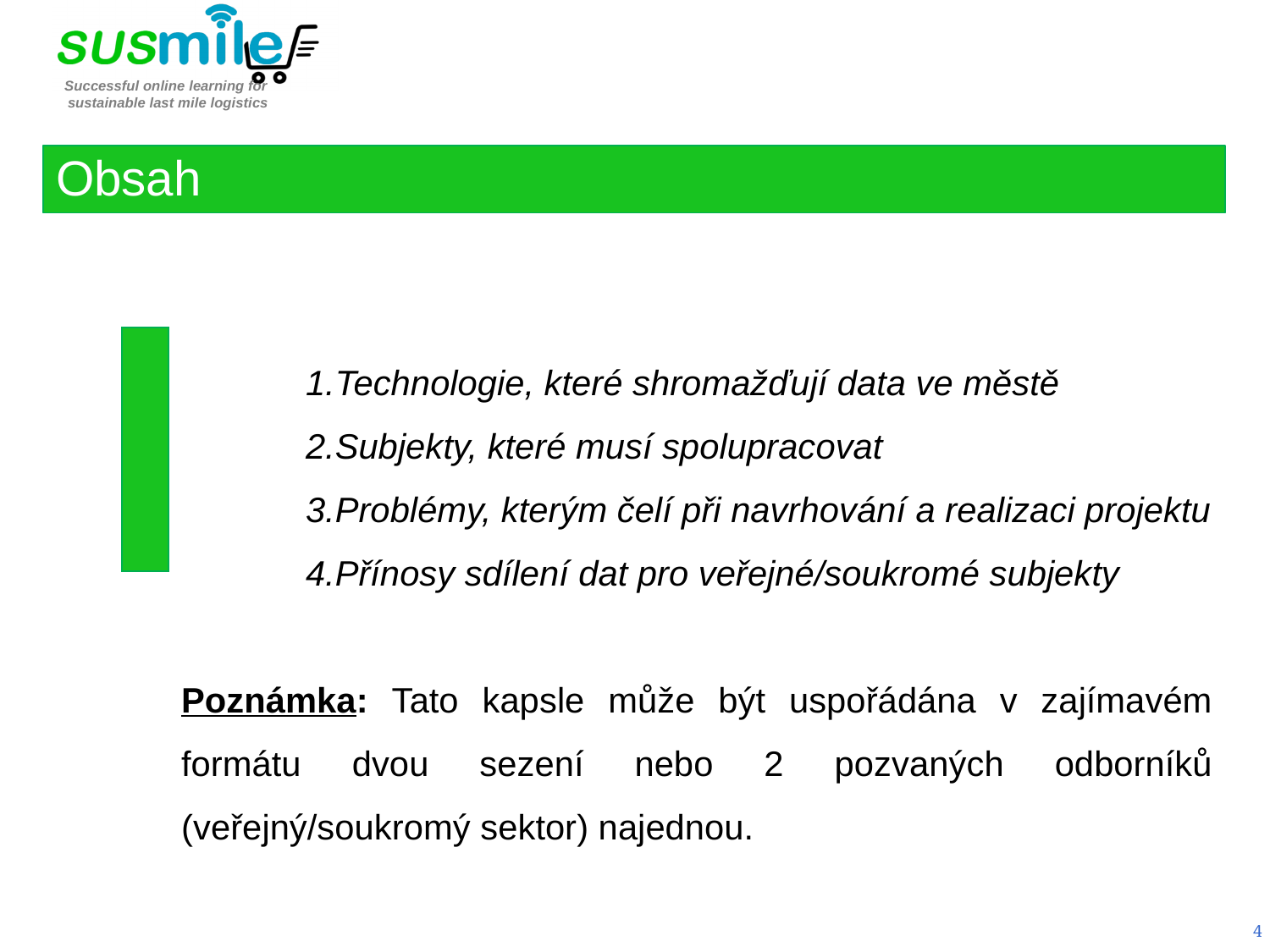

Obsah

Technologie, které shromažďují data ve městě
Subjekty, které musí spolupracovat
Problémy, kterým čelí při navrhování a realizaci projektu
Přínosy sdílení dat pro veřejné/soukromé subjekty

Poznámka: Tato kapsle může být uspořádána v zajímavém formátu dvou sezení nebo 2 pozvaných odborníků (veřejný/soukromý sektor) najednou.
4